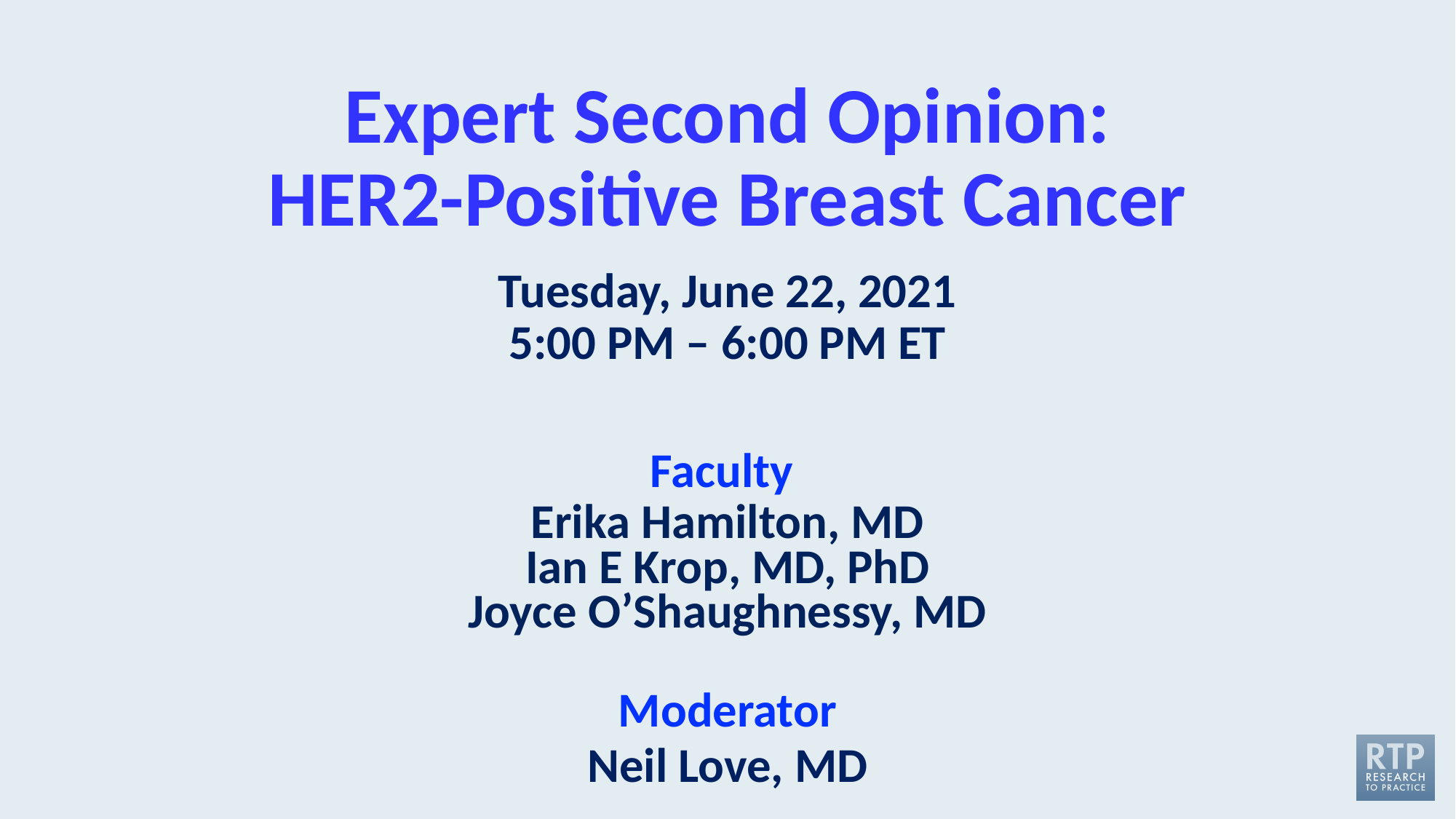

# Expert Second Opinion: HER2-Positive Breast Cancer Tuesday, June 22, 2021 5:00 PM – 6:00 PM ET
Faculty
Erika Hamilton, MD
Ian E Krop, MD, PhD
Joyce O’Shaughnessy, MD
Moderator
Neil Love, MD